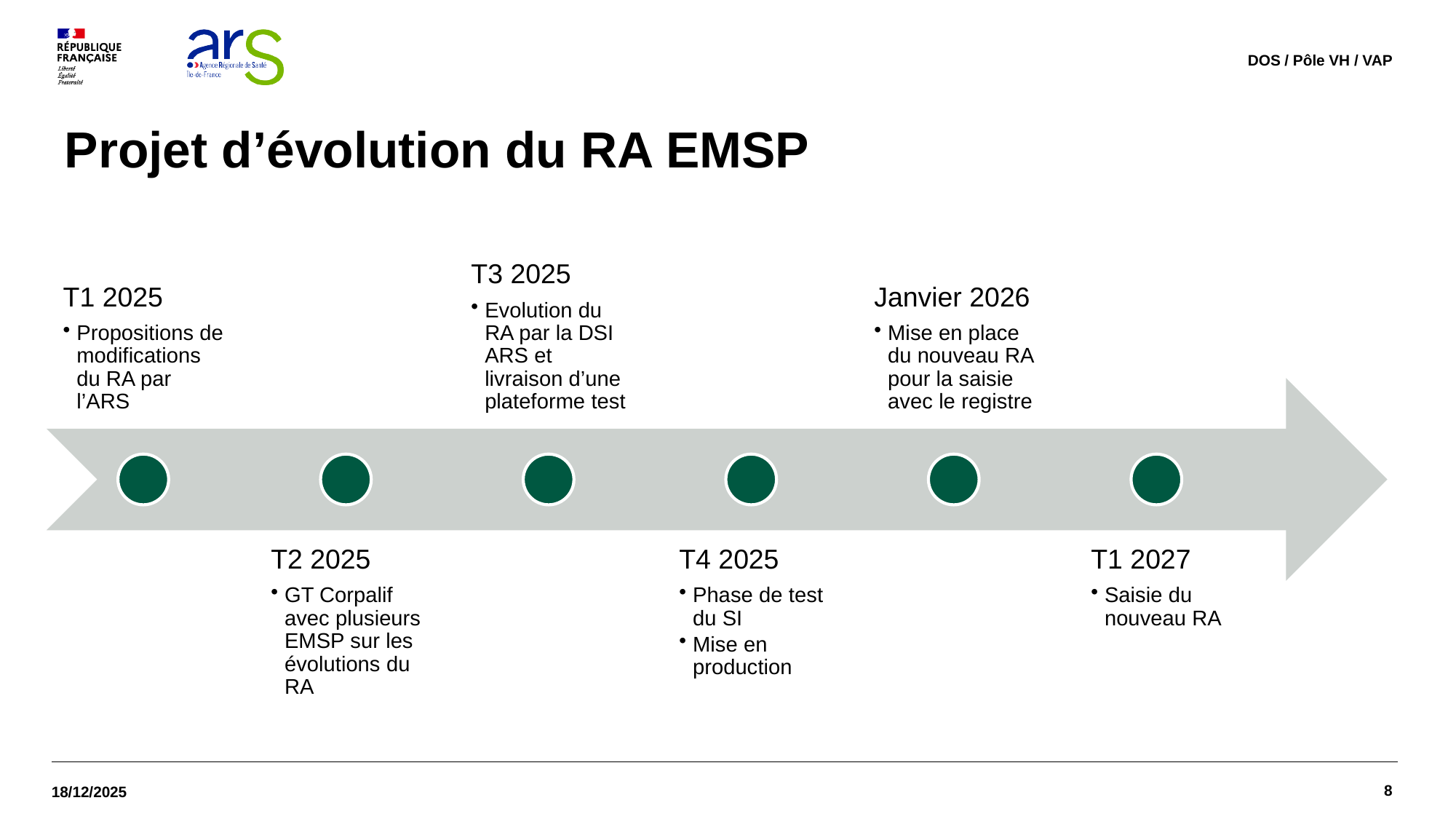

DOS / Pôle VH / VAP
# Projet d’évolution du RA EMSP
T1 2025
Propositions de modifications du RA par l’ARS
T2 2025
GT Corpalif avec plusieurs EMSP sur les évolutions du RA
T3 2025
Evolution du RA par la DSI ARS et livraison d’une plateforme test
T4 2025
Phase de test du SI
Mise en production
Janvier 2026
Mise en place du nouveau RA pour la saisie avec le registre
T1 2027
Saisie du nouveau RA
8
18/12/2025